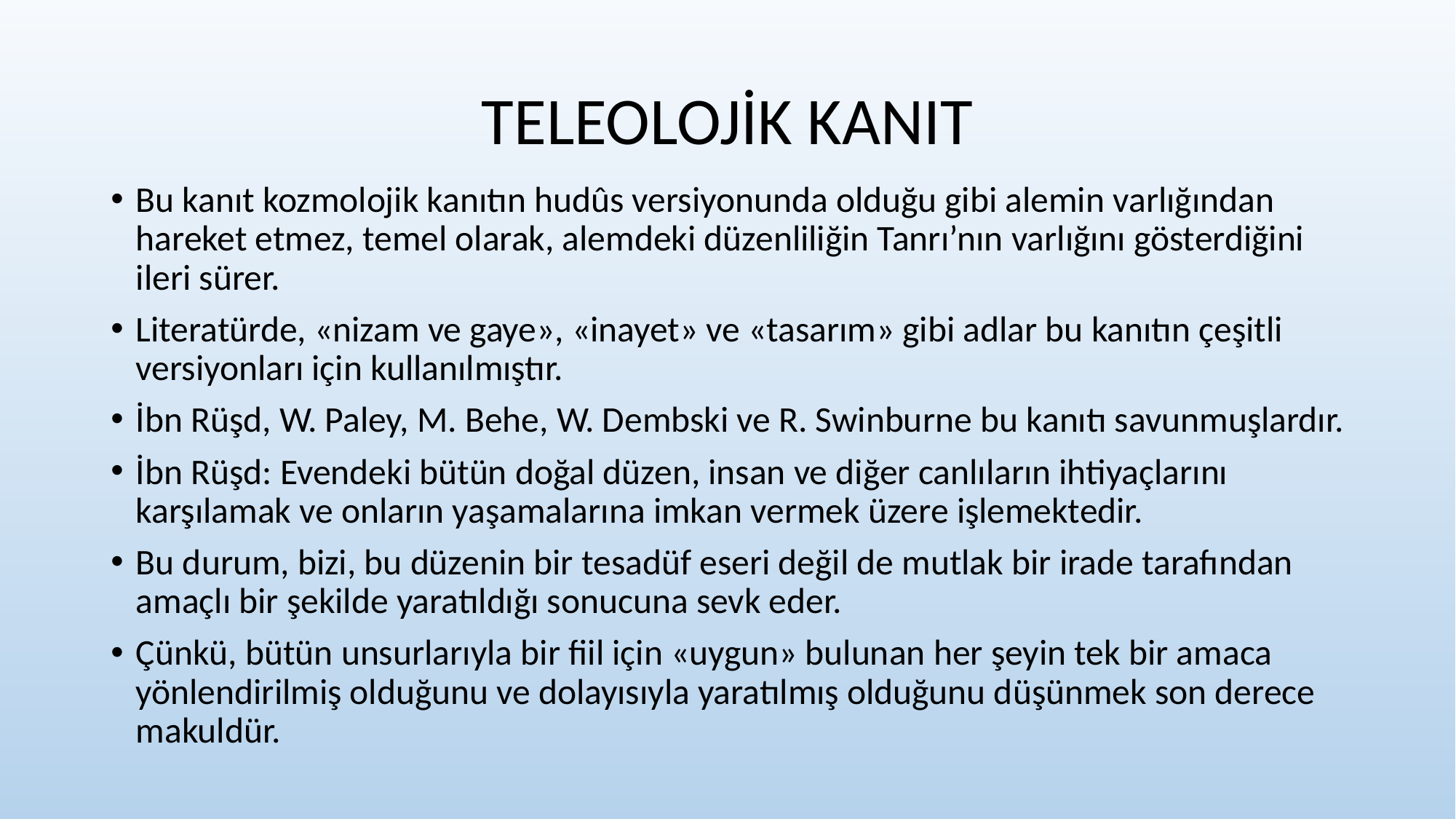

# TELEOLOJİK KANIT
Bu kanıt kozmolojik kanıtın hudûs versiyonunda olduğu gibi alemin varlığından hareket etmez, temel olarak, alemdeki düzenliliğin Tanrı’nın varlığını gösterdiğini ileri sürer.
Literatürde, «nizam ve gaye», «inayet» ve «tasarım» gibi adlar bu kanıtın çeşitli versiyonları için kullanılmıştır.
İbn Rüşd, W. Paley, M. Behe, W. Dembski ve R. Swinburne bu kanıtı savunmuşlardır.
İbn Rüşd: Evendeki bütün doğal düzen, insan ve diğer canlıların ihtiyaçlarını karşılamak ve onların yaşamalarına imkan vermek üzere işlemektedir.
Bu durum, bizi, bu düzenin bir tesadüf eseri değil de mutlak bir irade tarafından amaçlı bir şekilde yaratıldığı sonucuna sevk eder.
Çünkü, bütün unsurlarıyla bir fiil için «uygun» bulunan her şeyin tek bir amaca yönlendirilmiş olduğunu ve dolayısıyla yaratılmış olduğunu düşünmek son derece makuldür.